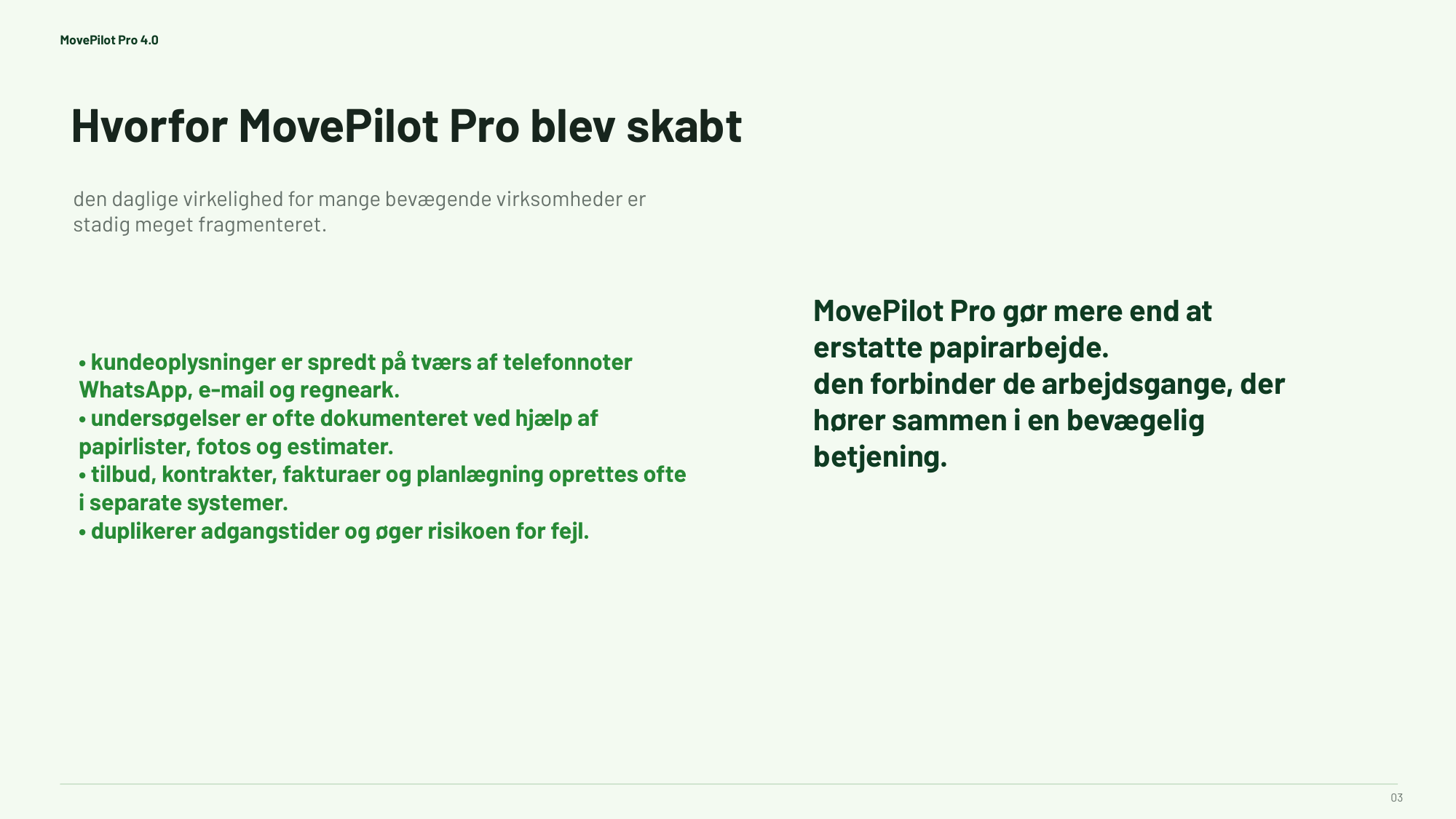

MovePilot Pro 4.0
Hvorfor MovePilot Pro blev skabt
MovePilot Pro gør mere end at erstatte papirarbejde.
den forbinder de arbejdsgange, der hører sammen i en bevægelig betjening.
den daglige virkelighed for mange bevægende virksomheder er stadig meget fragmenteret.
• kundeoplysninger er spredt på tværs af telefonnoter WhatsApp, e-mail og regneark.
• undersøgelser er ofte dokumenteret ved hjælp af papirlister, fotos og estimater.
• tilbud, kontrakter, fakturaer og planlægning oprettes ofte i separate systemer.
• duplikerer adgangstider og øger risikoen for fejl.

03